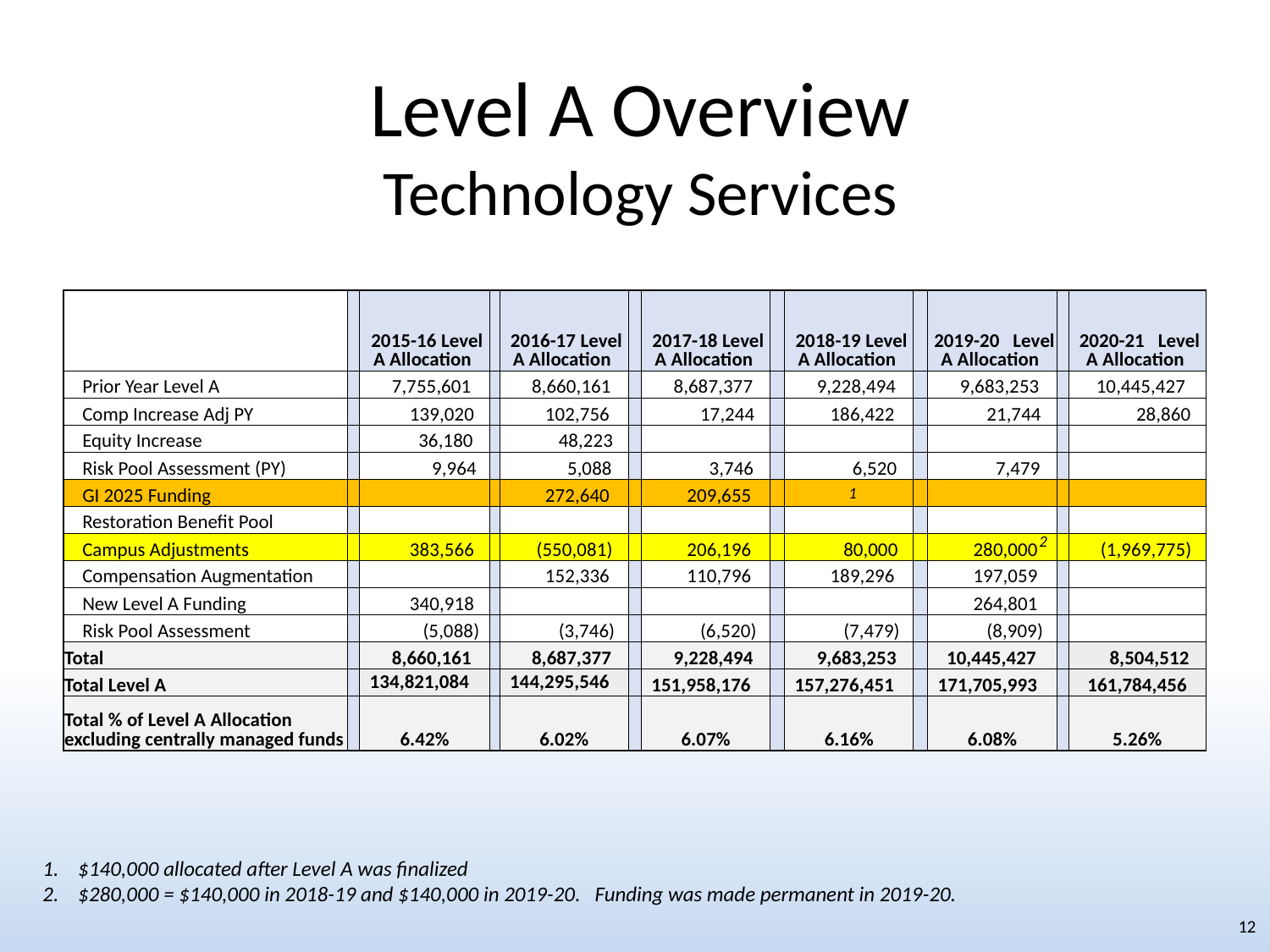

# Level A Overview Technology Services
|  |  | 2015-16 Level A Allocation |  | 2016-17 Level A Allocation |  | 2017-18 Level A Allocation |  | 2018-19 Level A Allocation |  | 2019-20 Level A Allocation |  | 2020-21 Level A Allocation |
| --- | --- | --- | --- | --- | --- | --- | --- | --- | --- | --- | --- | --- |
| Prior Year Level A |  | 7,755,601 |  | 8,660,161 |  | 8,687,377 |  | 9,228,494 |  | 9,683,253 |  | 10,445,427 |
| Comp Increase Adj PY |  | 139,020 |  | 102,756 |  | 17,244 |  | 186,422 |  | 21,744 |  | 28,860 |
| Equity Increase |  | 36,180 |  | 48,223 |  |  |  |  |  |  |  |  |
| Risk Pool Assessment (PY) |  | 9,964 |  | 5,088 |  | 3,746 |  | 6,520 |  | 7,479 |  |  |
| GI 2025 Funding |  |  |  | 272,640 |  | 209,655 |  |  |  |  |  |  |
| Restoration Benefit Pool |  |  |  |  |  |  |  |  |  |  |  |  |
| Campus Adjustments |  | 383,566 |  | (550,081) |  | 206,196 |  | 80,000 |  | 280,000 |  | (1,969,775) |
| Compensation Augmentation |  |  |  | 152,336 |  | 110,796 |  | 189,296 |  | 197,059 |  |  |
| New Level A Funding |  | 340,918 |  |  |  |  |  |  |  | 264,801 |  |  |
| Risk Pool Assessment |  | (5,088) |  | (3,746) |  | (6,520) |  | (7,479) |  | (8,909) |  |  |
| Total |  | 8,660,161 |  | 8,687,377 |  | 9,228,494 |  | 9,683,253 |  | 10,445,427 |  | 8,504,512 |
| Total Level A |  | 134,821,084 |  | 144,295,546 |  | 151,958,176 |  | 157,276,451 |  | 171,705,993 |  | 161,784,456 |
| Total % of Level A Allocation excluding centrally managed funds |  | 6.42% |  | 6.02% |  | 6.07% |  | 6.16% |  | 6.08% |  | 5.26% |
1
2
1.    $140,000 allocated after Level A was finalized
2.    $280,000 = $140,000 in 2018-19 and $140,000 in 2019-20.   Funding was made permanent in 2019-20.

12